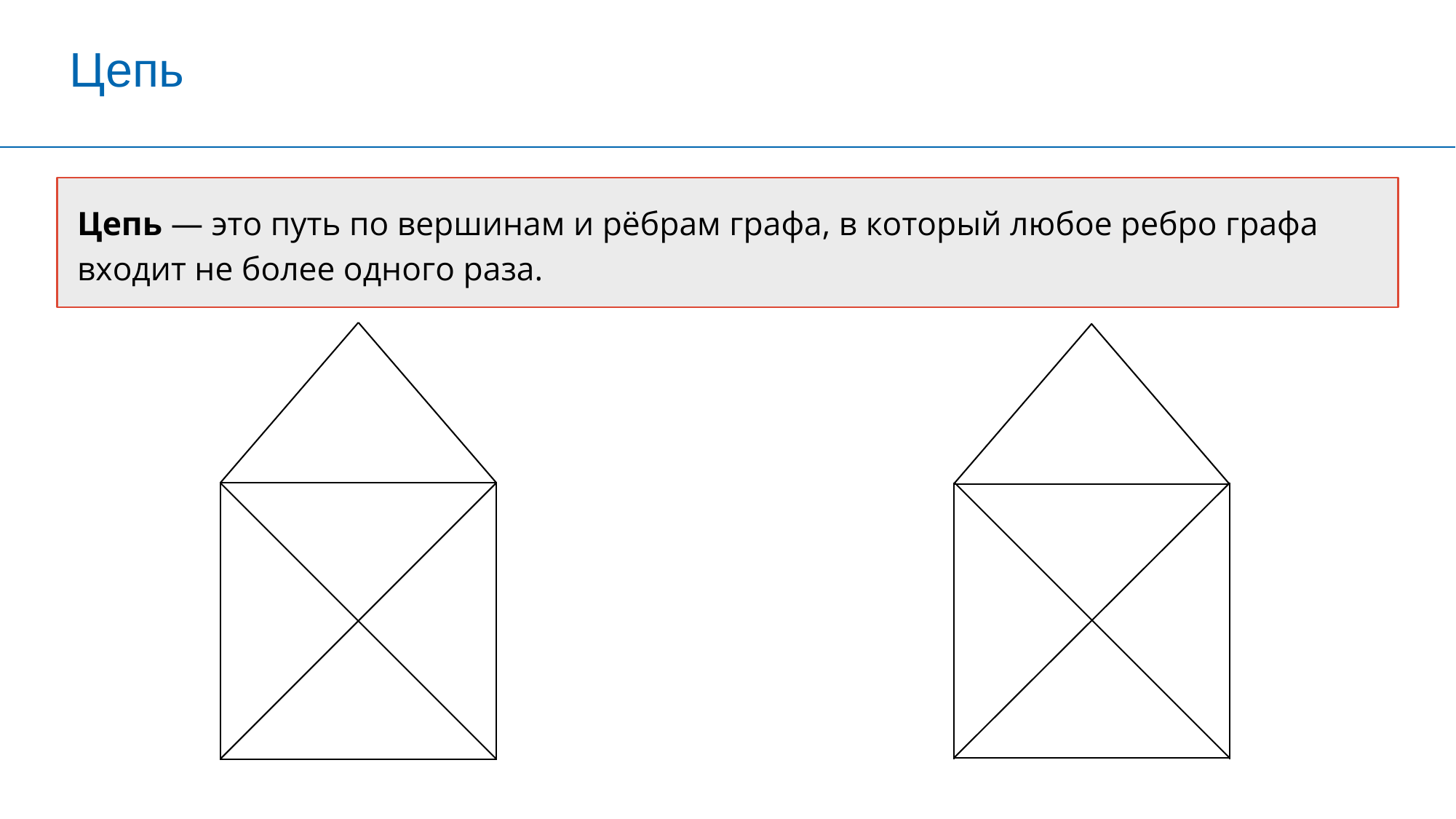

Цепь
Цепь — это путь по вершинам и рёбрам графа, в который любое ребро графа
входит не более одного раза.